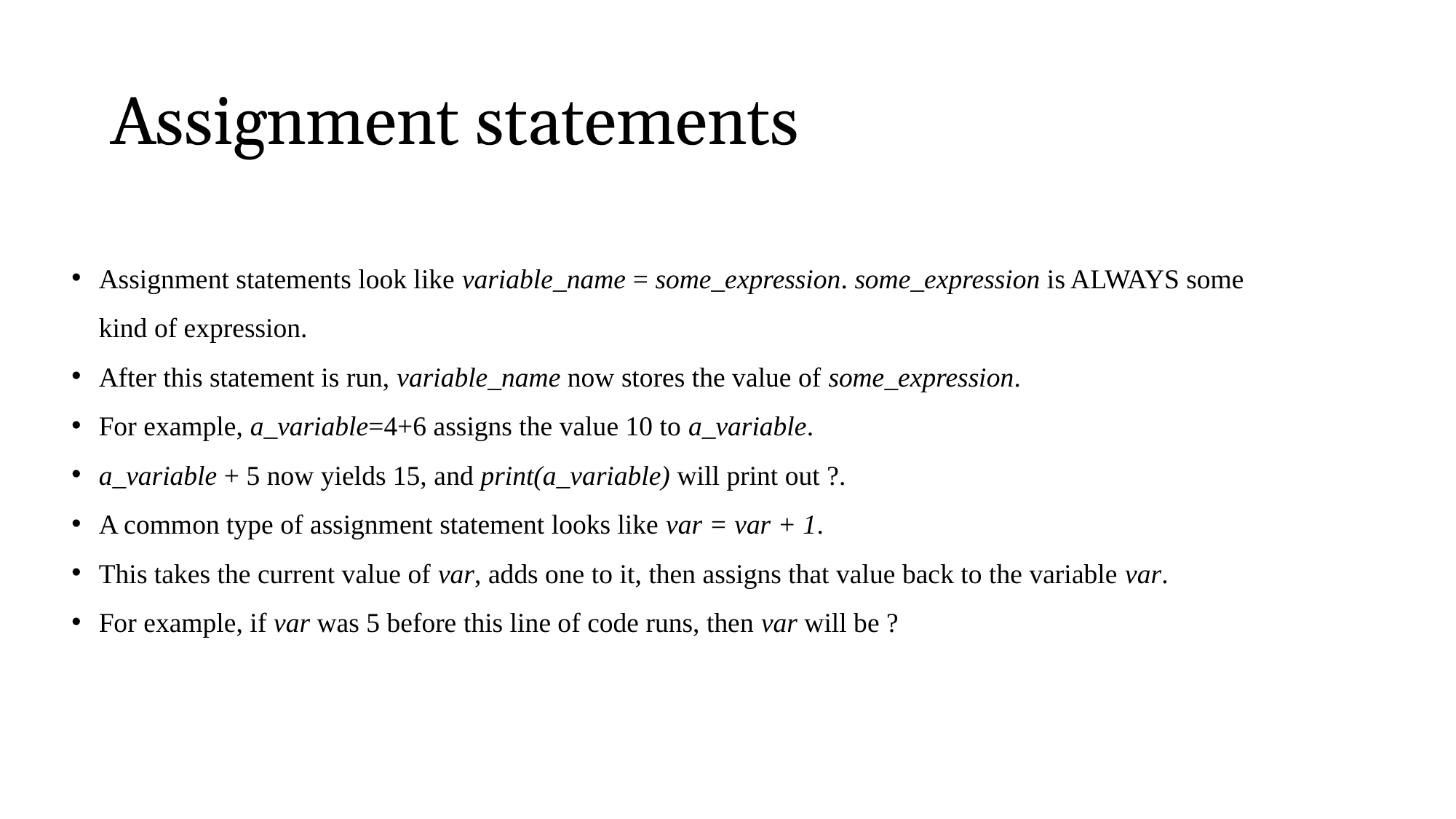

# Assignment statements

Assignment statements look like variable_name = some_expression. some_expression is ALWAYS some kind of expression.
After this statement is run, variable_name now stores the value of some_expression.
For example, a_variable=4+6 assigns the value 10 to a_variable.
a_variable + 5 now yields 15, and print(a_variable) will print out ?.
A common type of assignment statement looks like var = var + 1.
This takes the current value of var, adds one to it, then assigns that value back to the variable var.
For example, if var was 5 before this line of code runs, then var will be ?